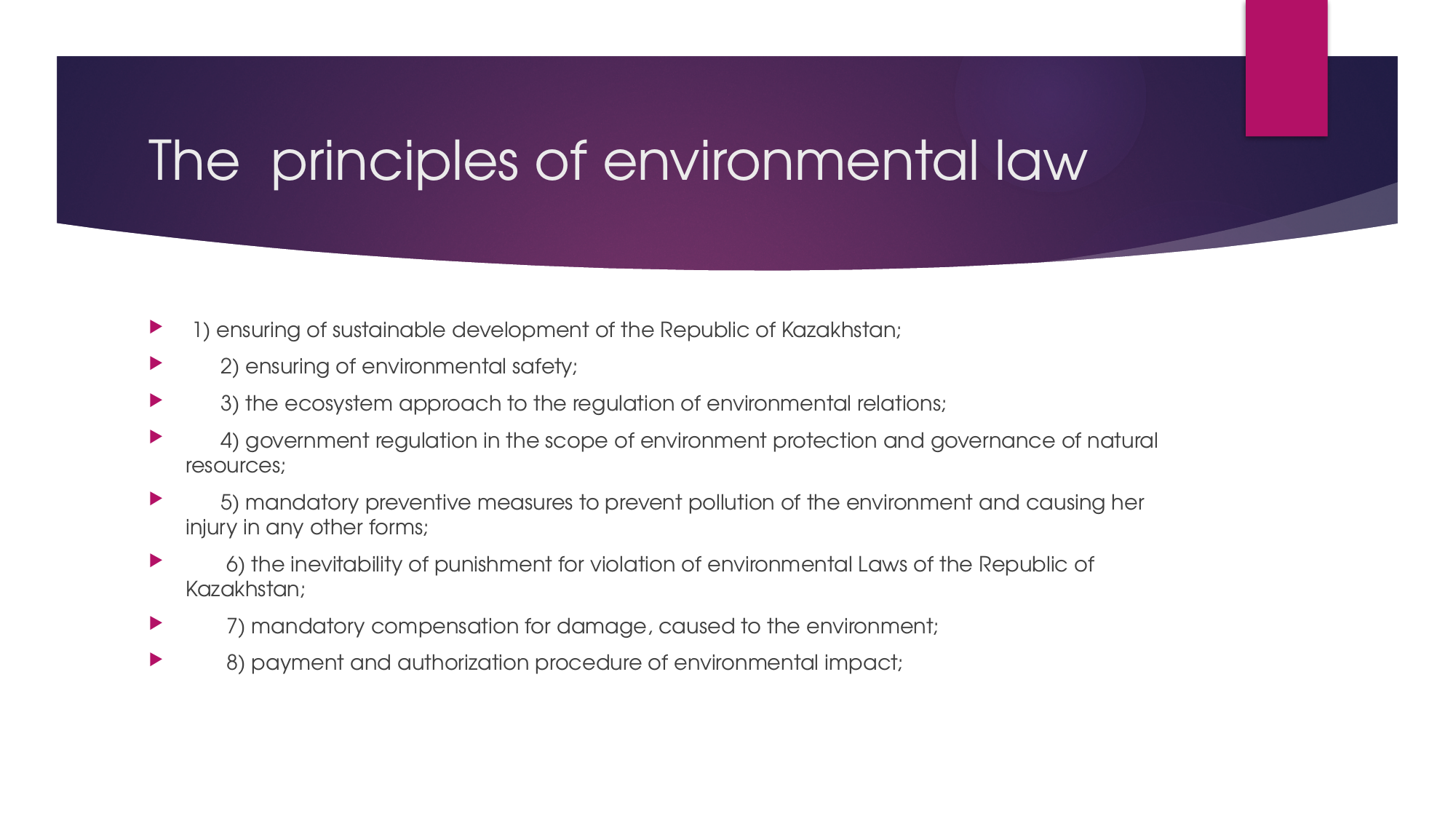

# The  principles of environmental law
 1) ensuring of sustainable development of the Republic of Kazakhstan;
      2) ensuring of environmental safety;
      3) the ecosystem approach to the regulation of environmental relations;
      4) government regulation in the scope of environment protection and governance of natural resources;
      5) mandatory preventive measures to prevent pollution of the environment and causing her injury in any other forms;
       6) the inevitability of punishment for violation of environmental Laws of the Republic of Kazakhstan;
       7) mandatory compensation for damage, caused to the environment;
       8) payment and authorization procedure of environmental impact;